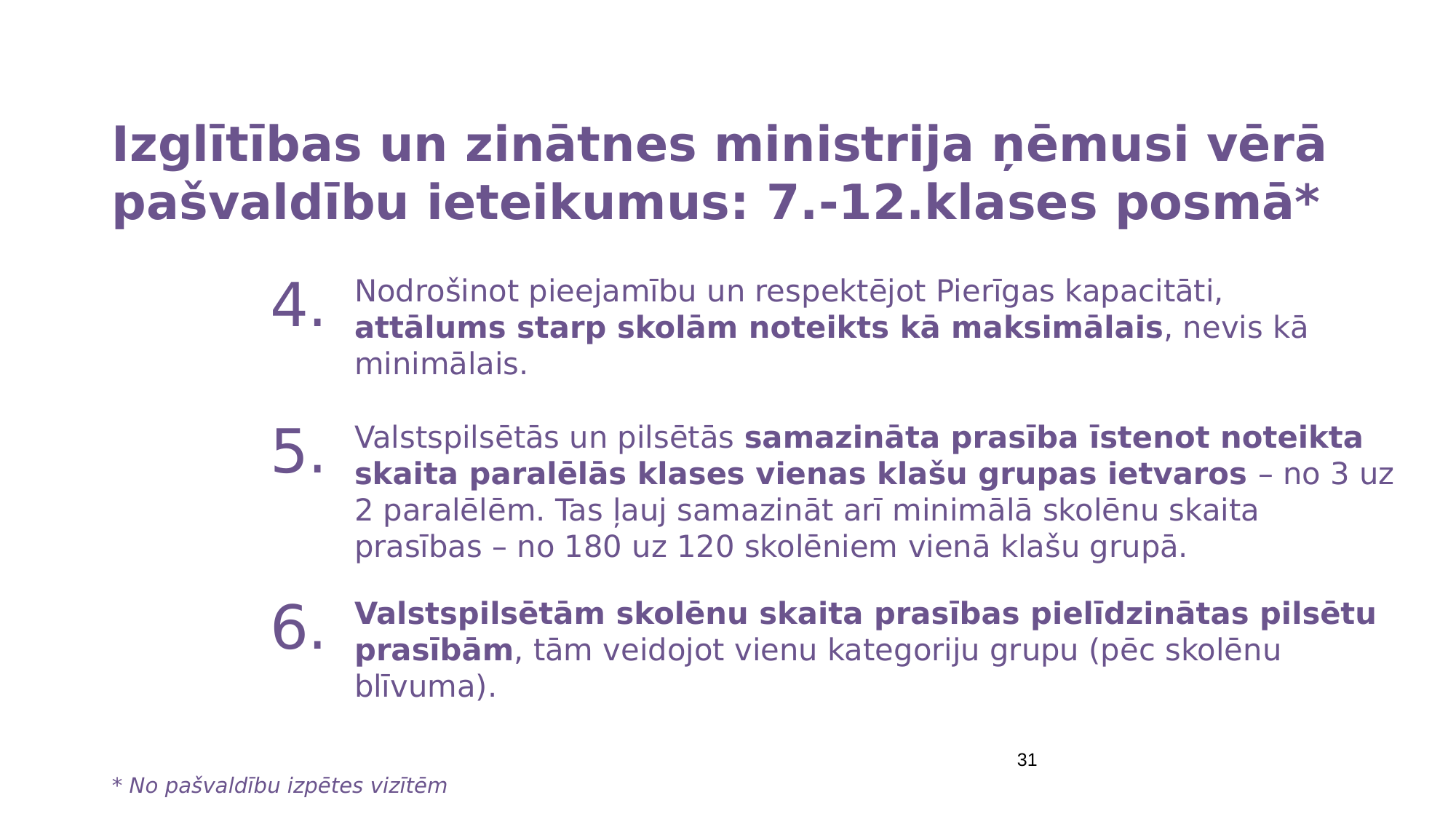

Izglītības un zinātnes ministrija ņēmusi vērā pašvaldību ieteikumus: 7.-12.klases posmā*
4.
Nodrošinot pieejamību un respektējot Pierīgas kapacitāti, attālums starp skolām noteikts kā maksimālais, nevis kā minimālais.
5.
Valstspilsētās un pilsētās samazināta prasība īstenot noteikta skaita paralēlās klases vienas klašu grupas ietvaros – no 3 uz 2 paralēlēm. Tas ļauj samazināt arī minimālā skolēnu skaita prasības – no 180 uz 120 skolēniem vienā klašu grupā.
6.
Valstspilsētām skolēnu skaita prasības pielīdzinātas pilsētu prasībām, tām veidojot vienu kategoriju grupu (pēc skolēnu blīvuma).
31
* No pašvaldību izpētes vizītēm